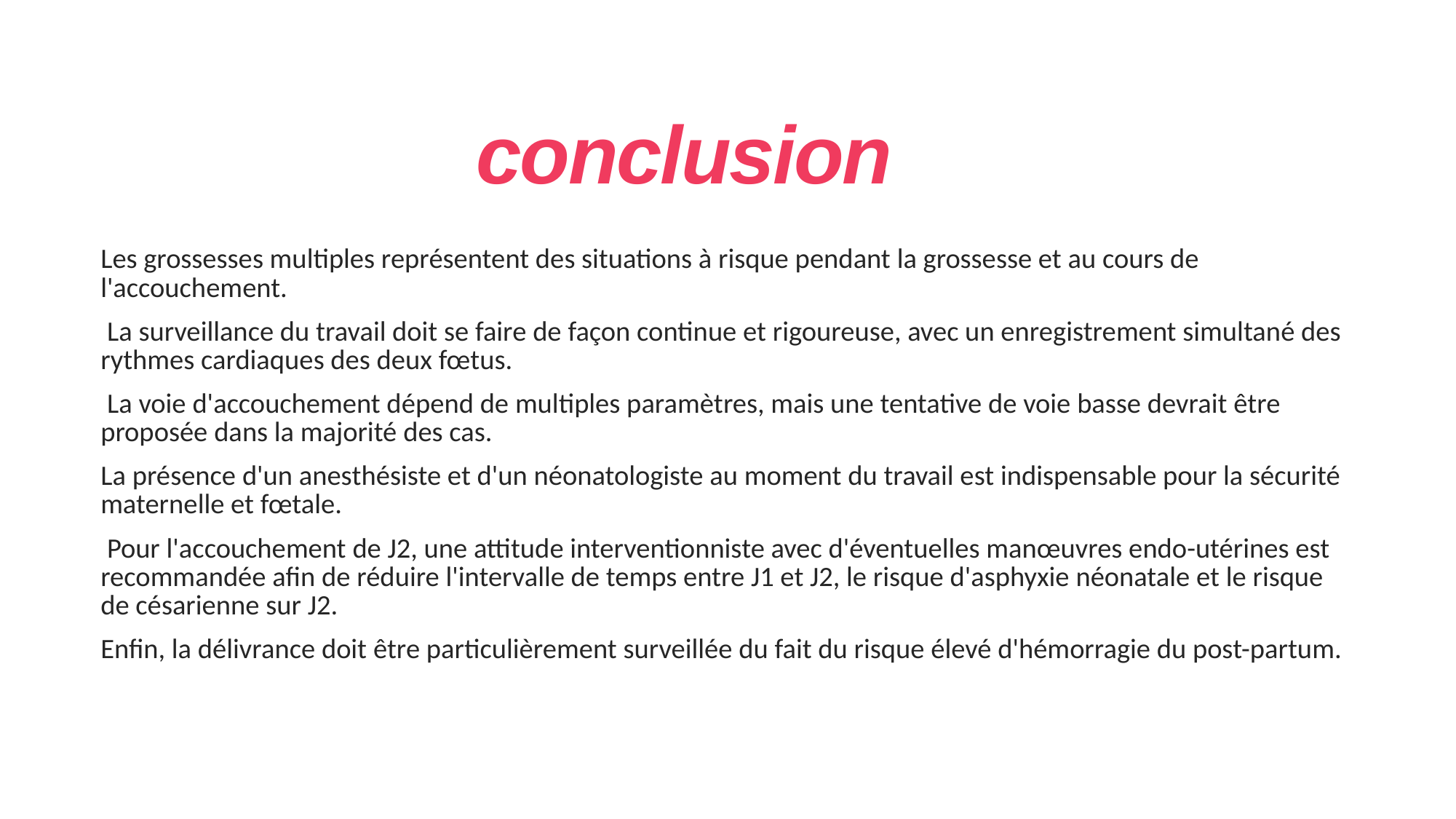

# conclusion
Les grossesses multiples représentent des situations à risque pendant la grossesse et au cours de l'accouchement.
 La surveillance du travail doit se faire de façon continue et rigoureuse, avec un enregistrement simultané des rythmes cardiaques des deux fœtus.
 La voie d'accouchement dépend de multiples paramètres, mais une tentative de voie basse devrait être proposée dans la majorité des cas.
La présence d'un anesthésiste et d'un néonatologiste au moment du travail est indispensable pour la sécurité maternelle et fœtale.
 Pour l'accouchement de J2, une attitude interventionniste avec d'éventuelles manœuvres endo-utérines est recommandée afin de réduire l'intervalle de temps entre J1 et J2, le risque d'asphyxie néonatale et le risque de césarienne sur J2.
Enfin, la délivrance doit être particulièrement surveillée du fait du risque élevé d'hémorragie du post-partum.